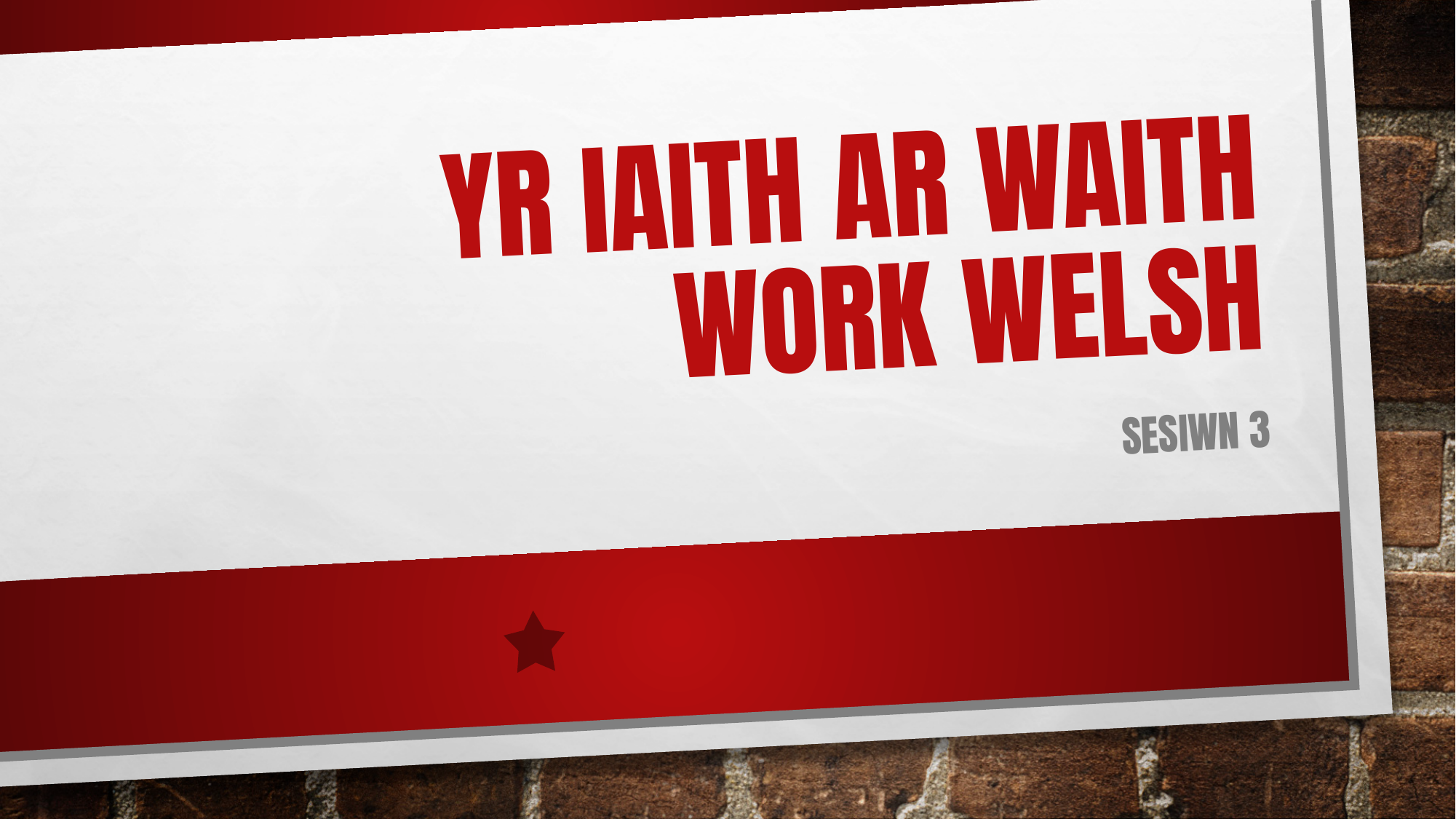

# Yr iaith ar waith work welsh
Sesiwn 3